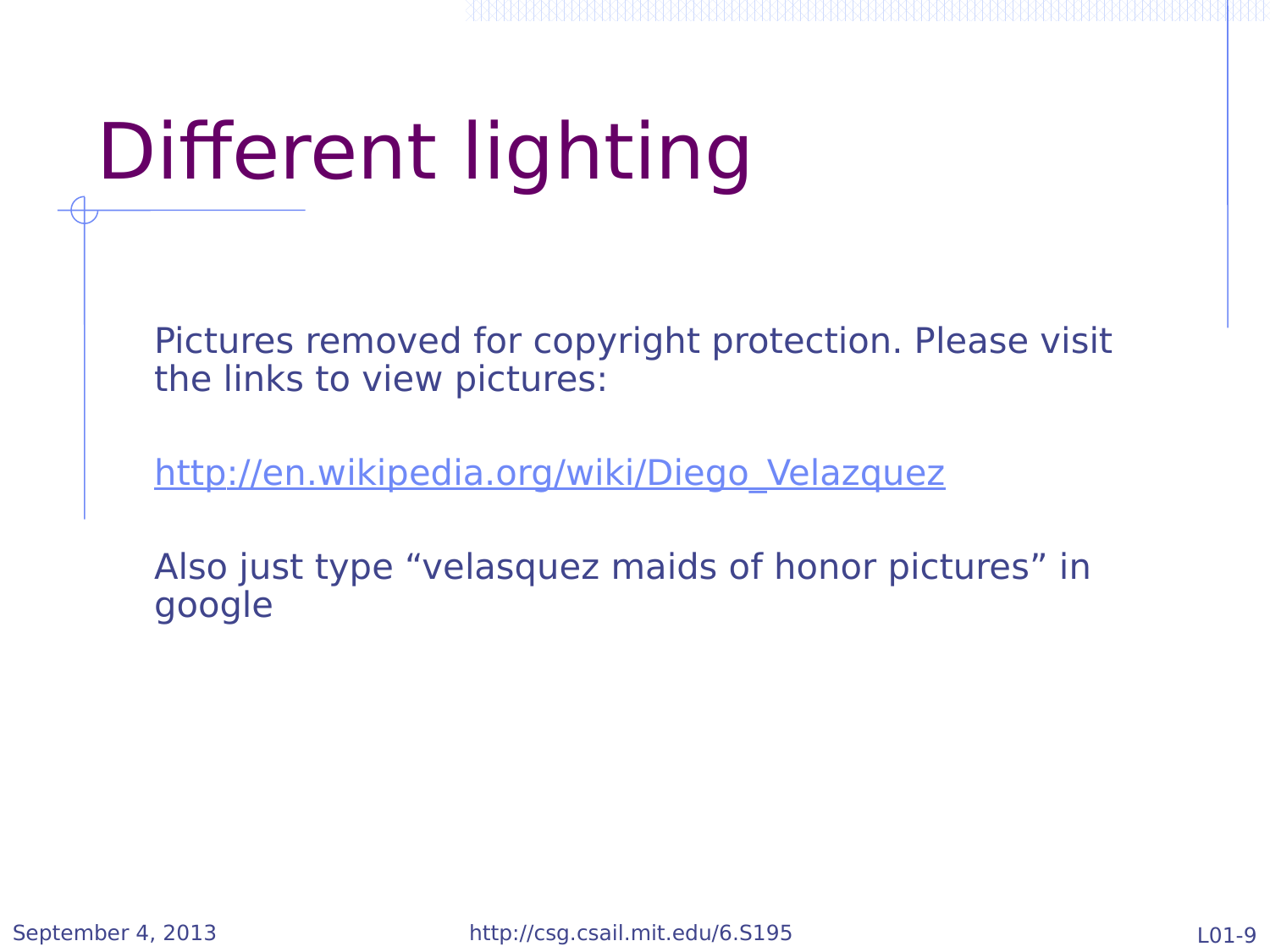

# Different lighting
Pictures removed for copyright protection. Please visit the links to view pictures:

http://en.wikipedia.org/wiki/Diego_Velazquez

Also just type “velasquez maids of honor pictures” in google
September 4, 2013
http://csg.csail.mit.edu/6.S195
L01-9